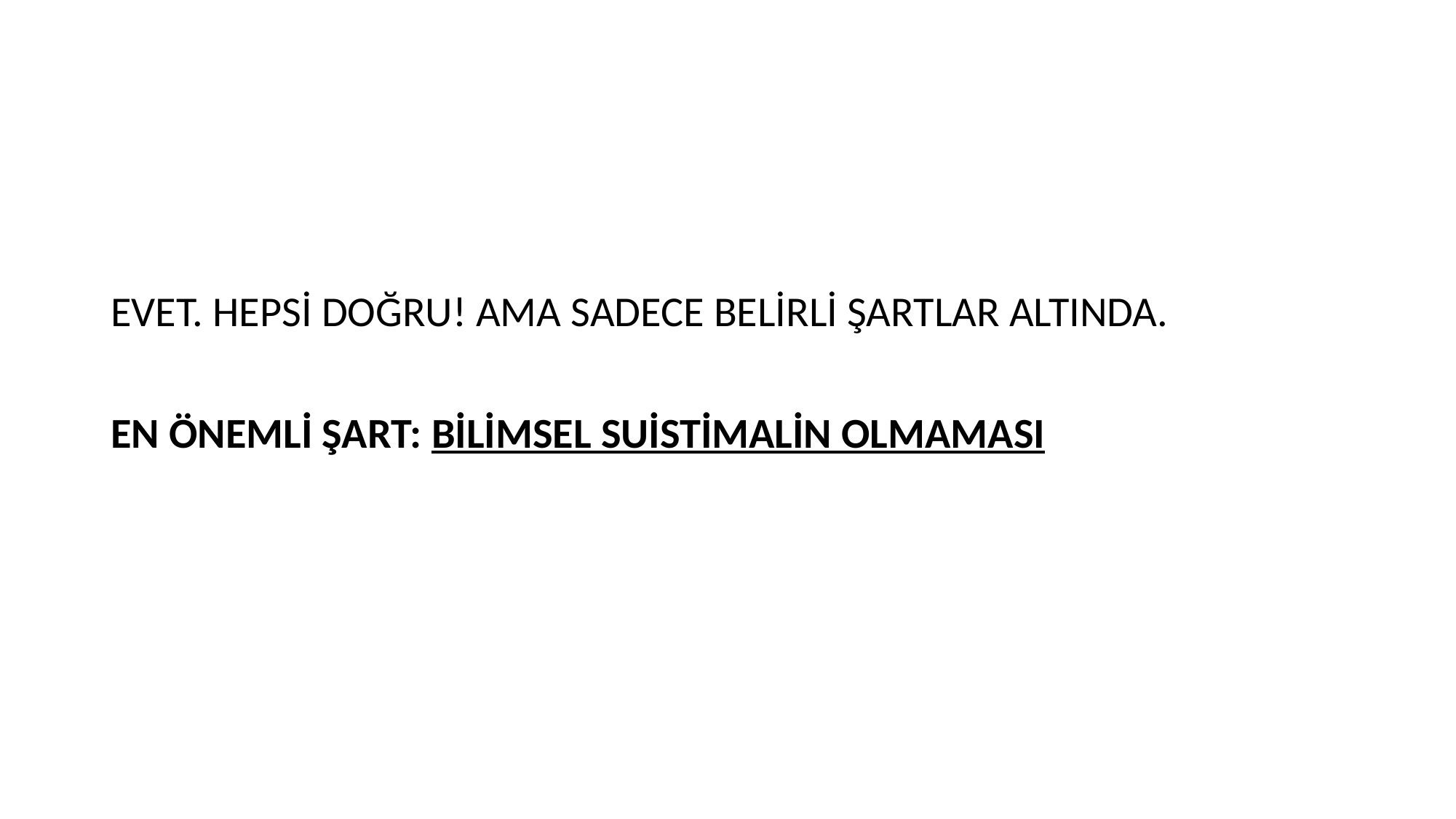

#

EVET. HEPSİ DOĞRU! AMA SADECE BELİRLİ ŞARTLAR ALTINDA.

EN ÖNEMLİ ŞART: BİLİMSEL SUİSTİMALİN OLMAMASI